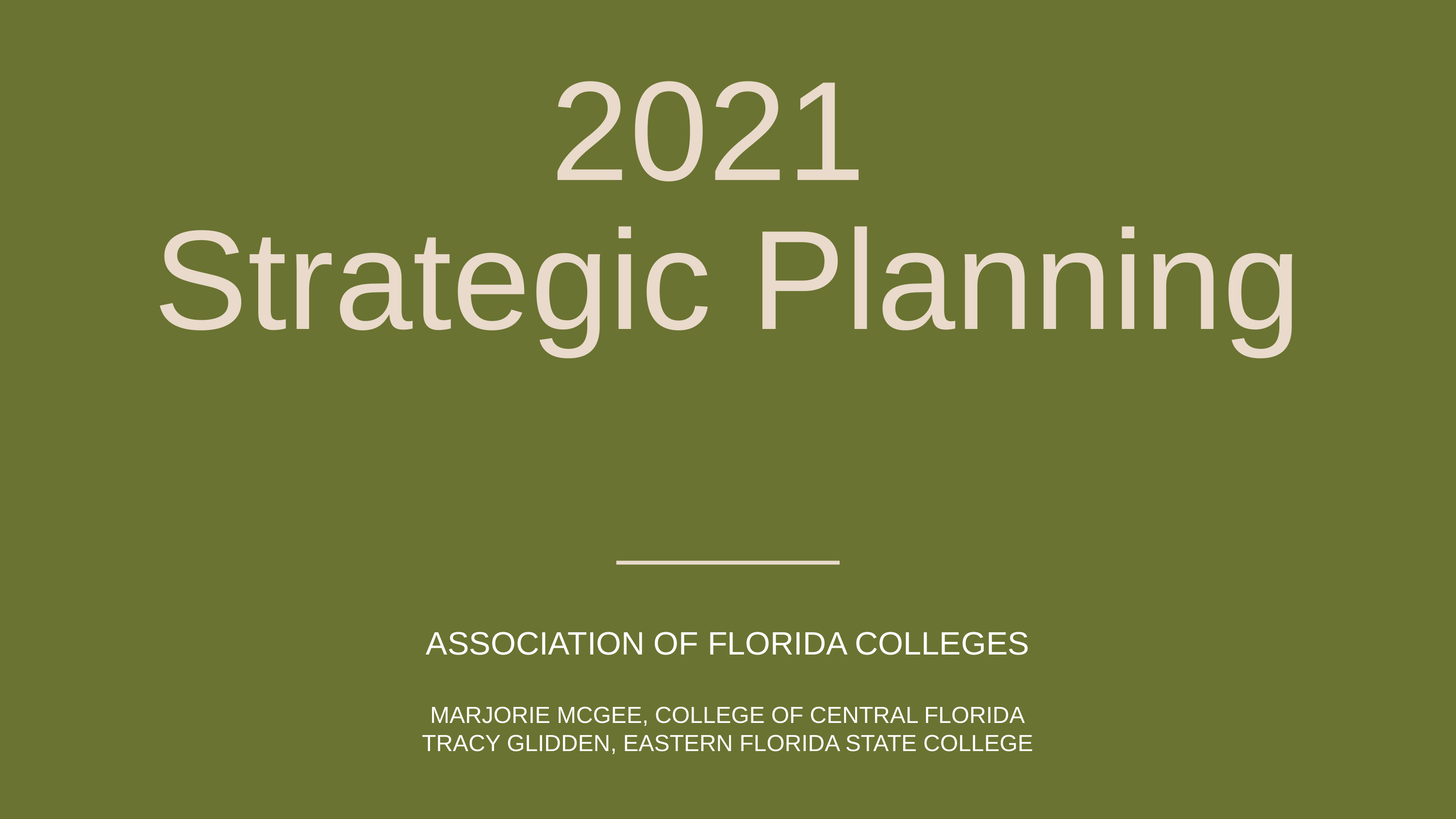

2021
Strategic Planning

ASSOCIATION OF FLORIDA COLLEGES

MARJORIE MCGEE, COLLEGE OF CENTRAL FLORIDA
TRACY GLIDDEN, EASTERN FLORIDA STATE COLLEGE